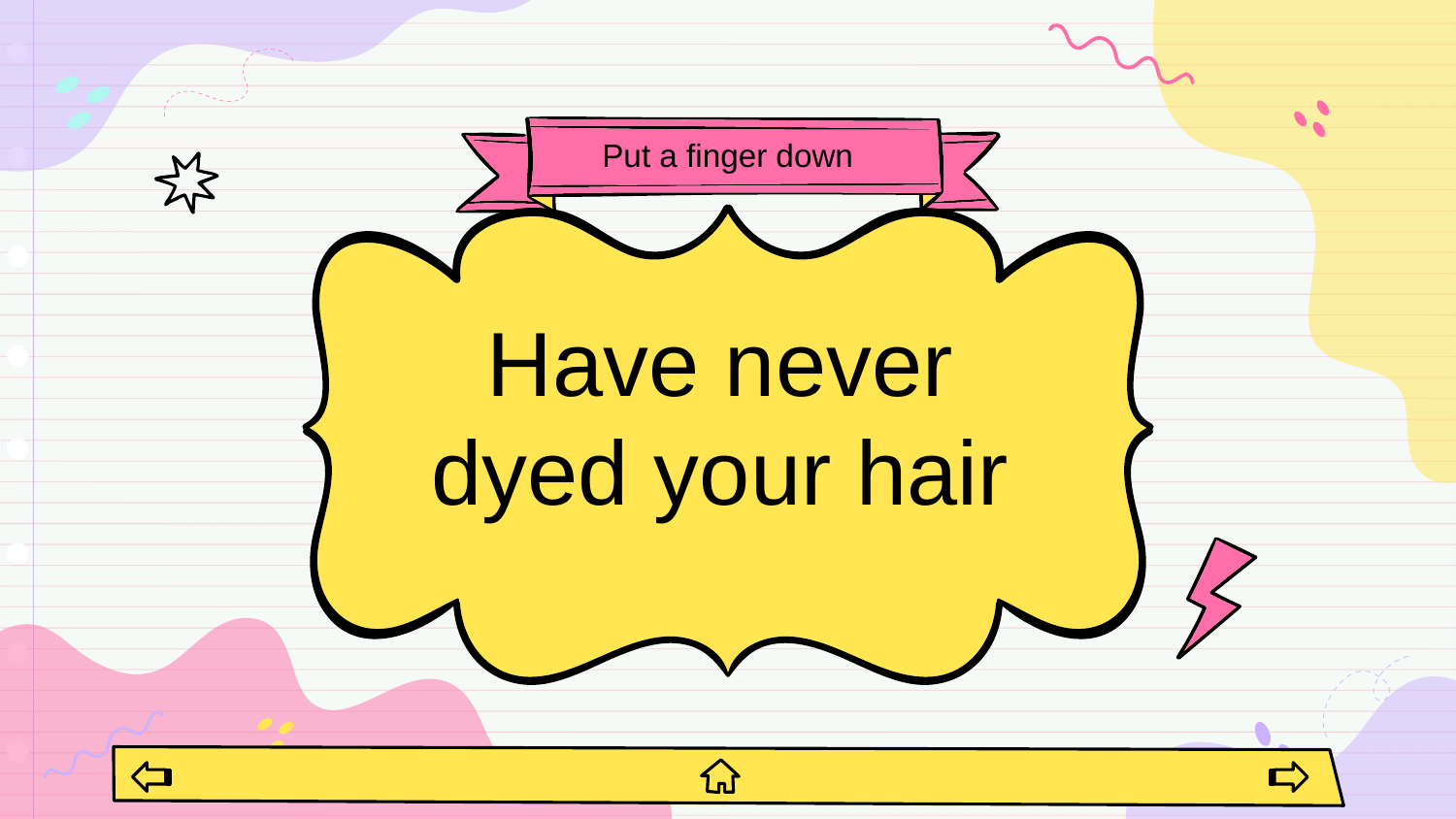

# Put a finger down

Have never dyed your hair